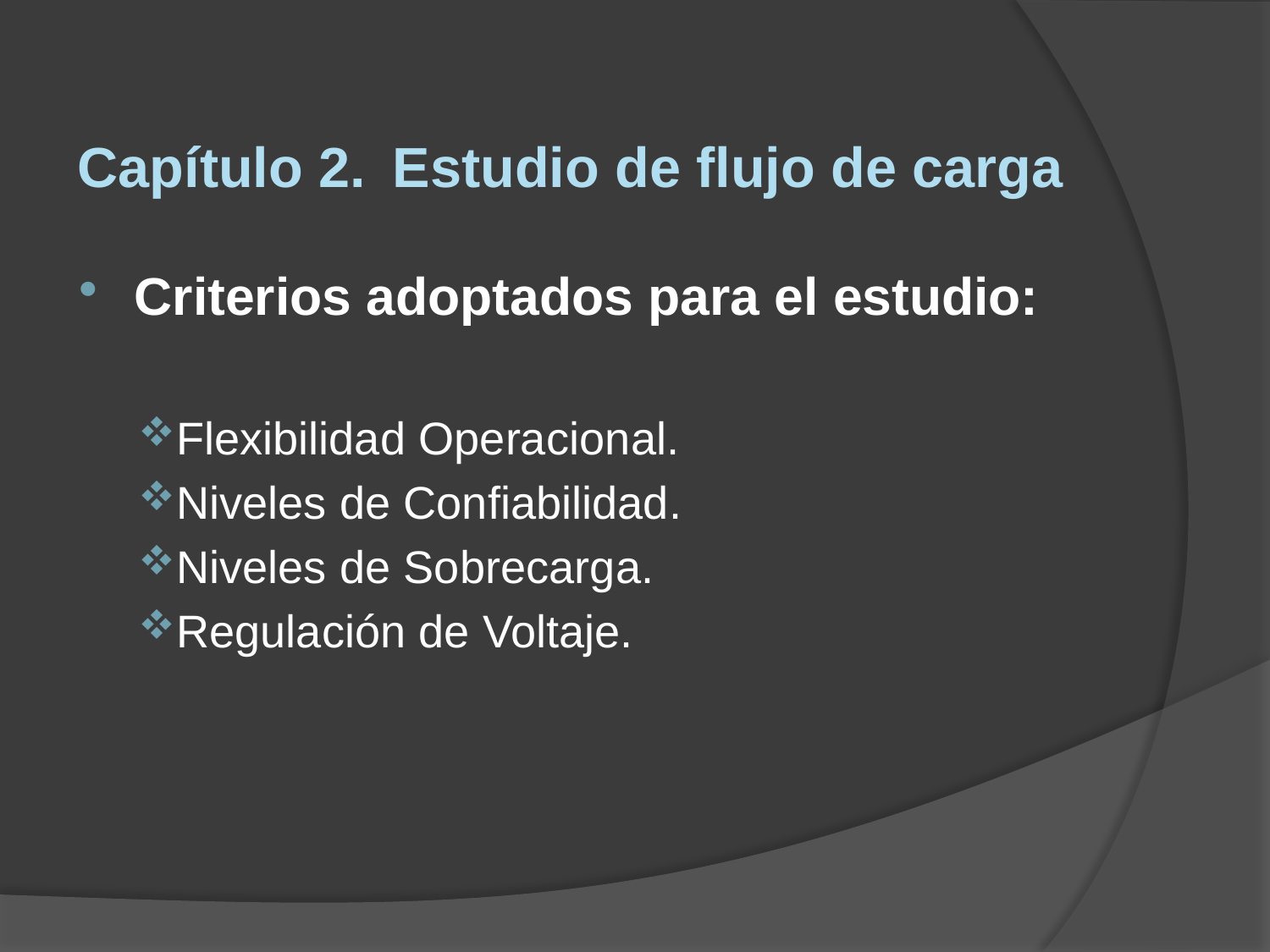

Capítulo 2. Estudio de flujo de carga
Criterios adoptados para el estudio:

Flexibilidad Operacional.
Niveles de Confiabilidad.
Niveles de Sobrecarga.
Regulación de Voltaje.